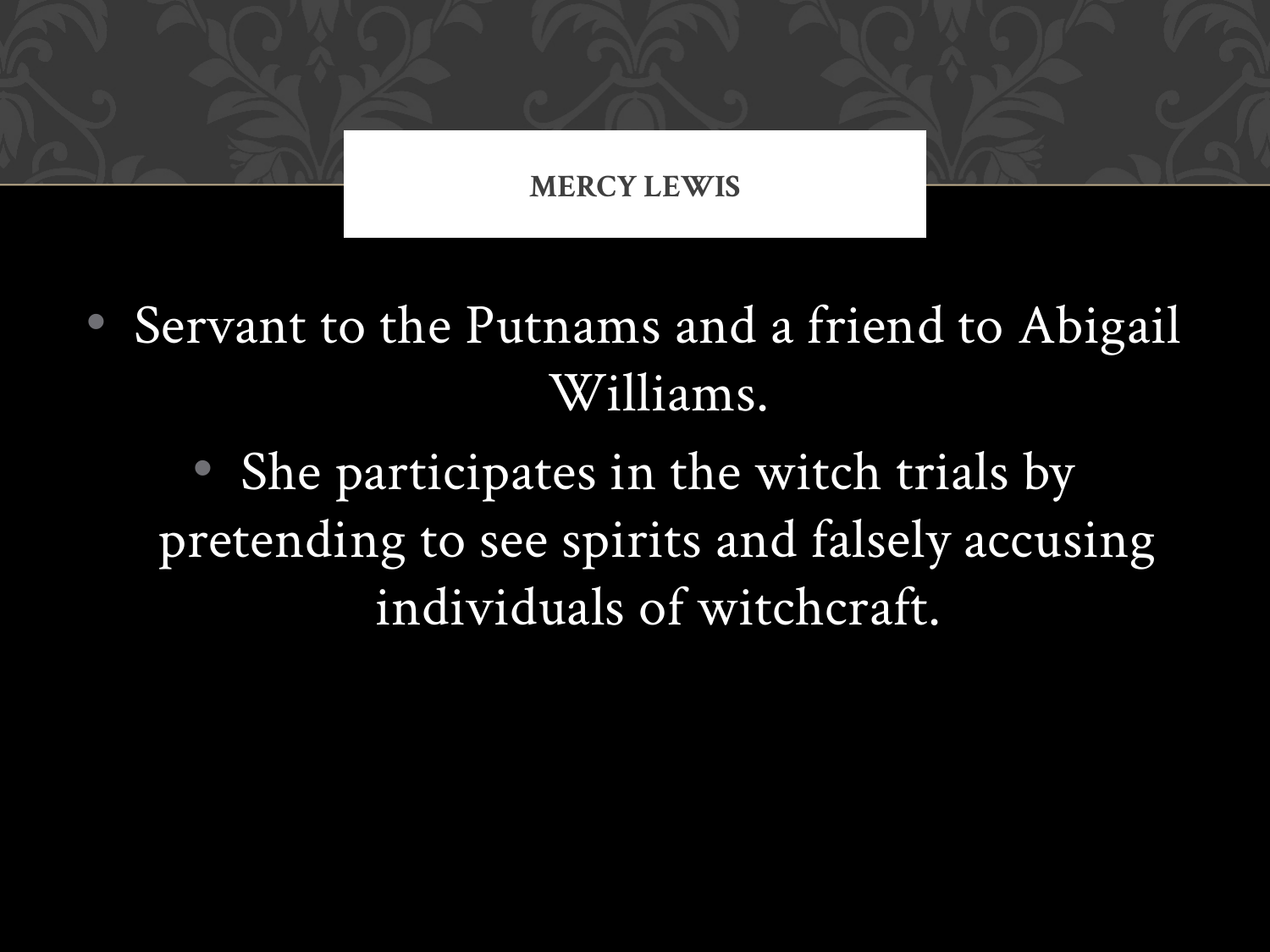

# Mercy Lewis
Servant to the Putnams and a friend to Abigail Williams.
She participates in the witch trials by pretending to see spirits and falsely accusing individuals of witchcraft.